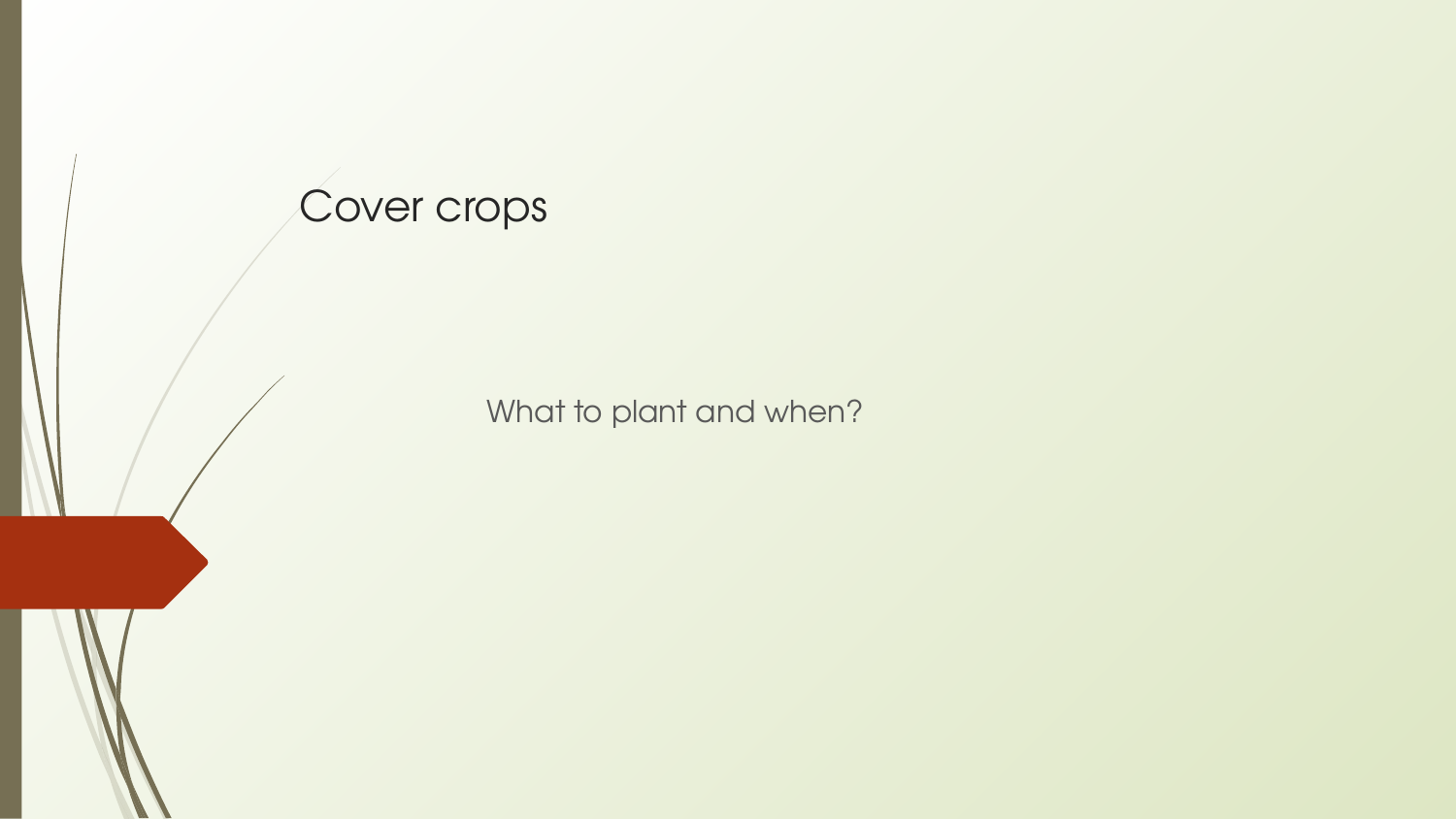

# Cover crops
What to plant and when?